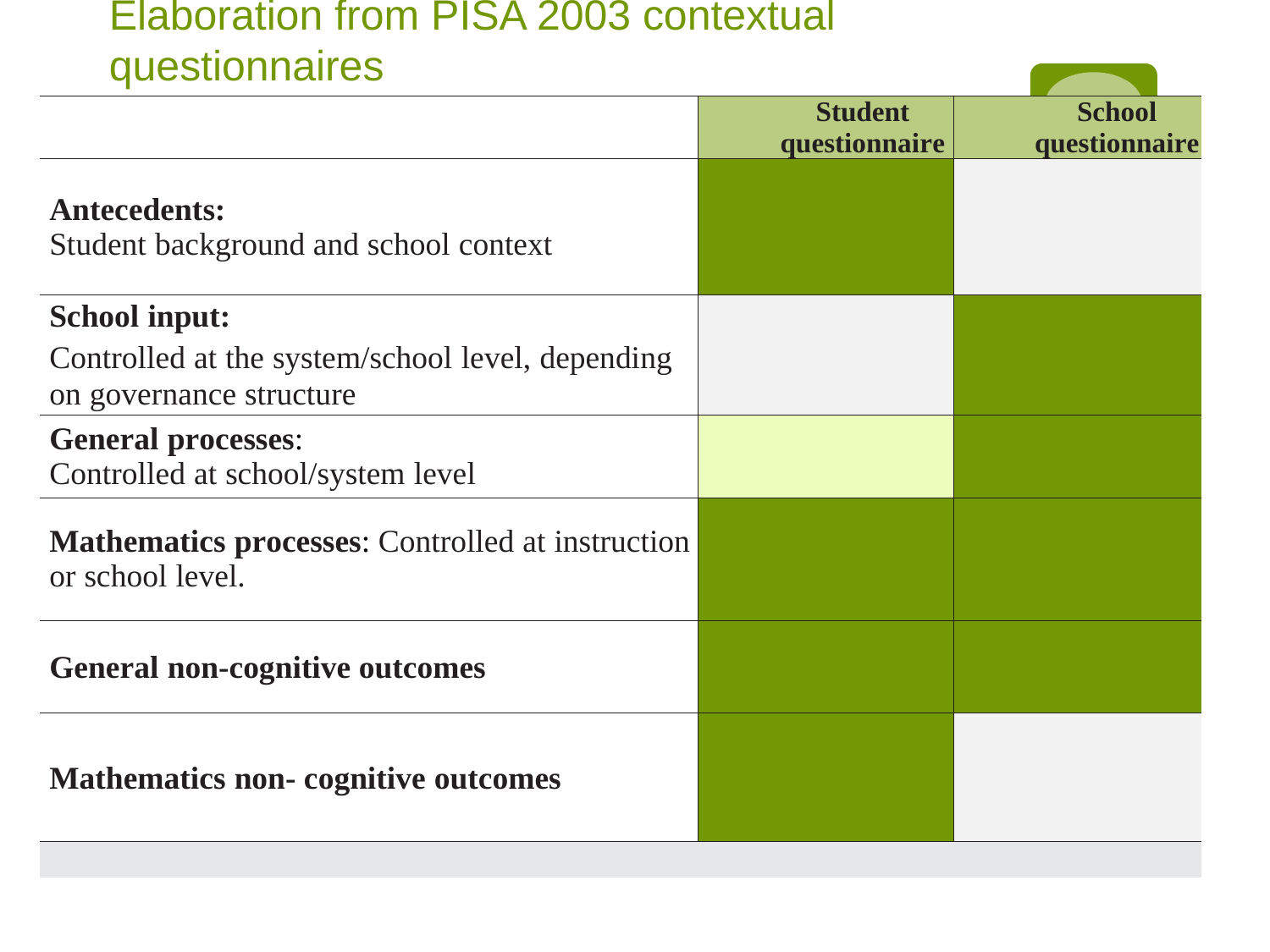

# Elaboration from PISA 2003 contextual questionnaires
|  | Student questionnaire | School questionnaire |
| --- | --- | --- |
| Antecedents: Student background and school context |  |  |
| School input: Controlled at the system/school level, depending on governance structure |  |  |
| General processes: Controlled at school/system level |  |  |
| Mathematics processes: Controlled at instruction or school level. |  |  |
| General non-cognitive outcomes |  |  |
| Mathematics non- cognitive outcomes |  |  |
|  |  |  |